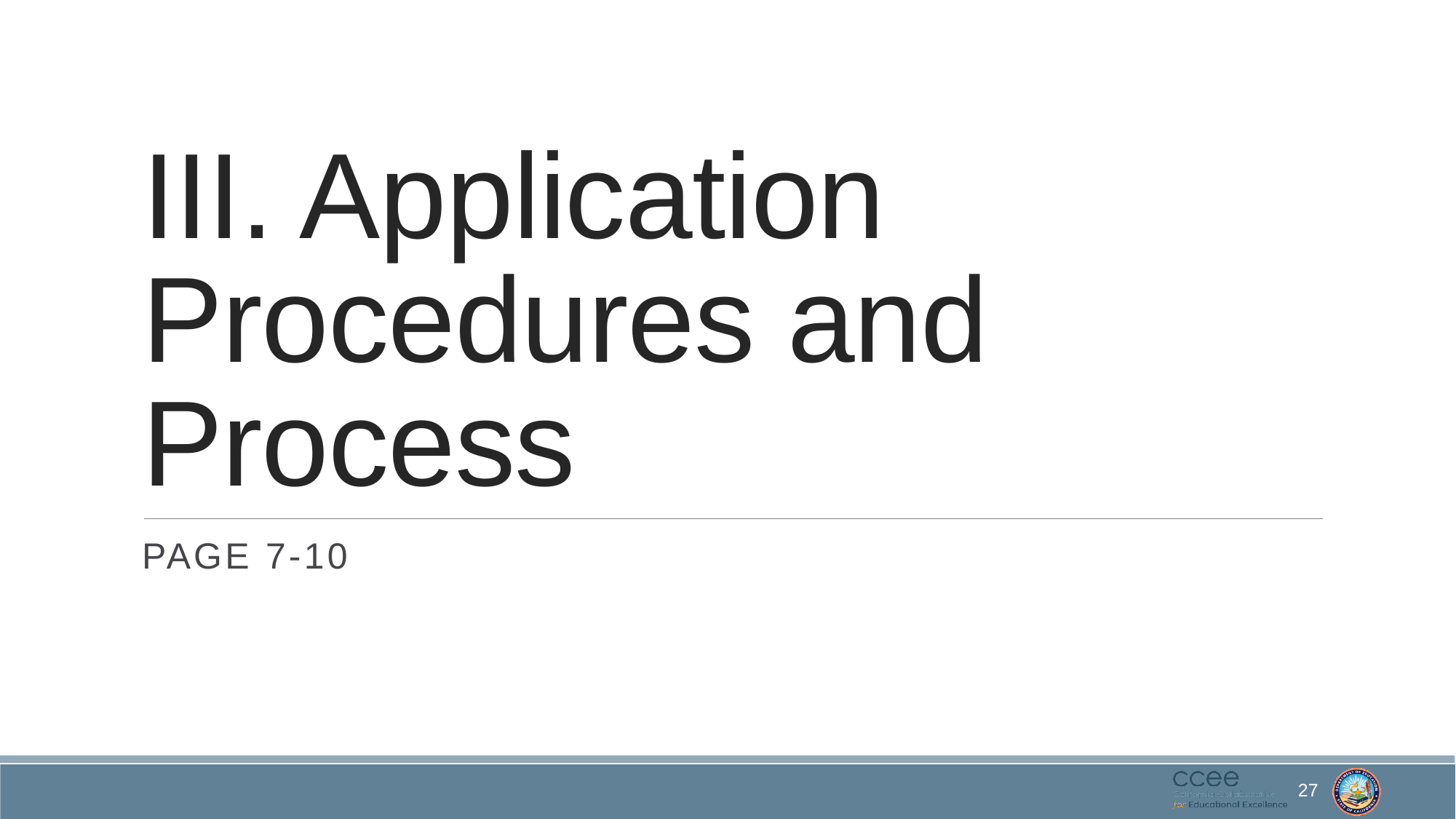

# III. Application Procedures and Process
Page 7-10
27